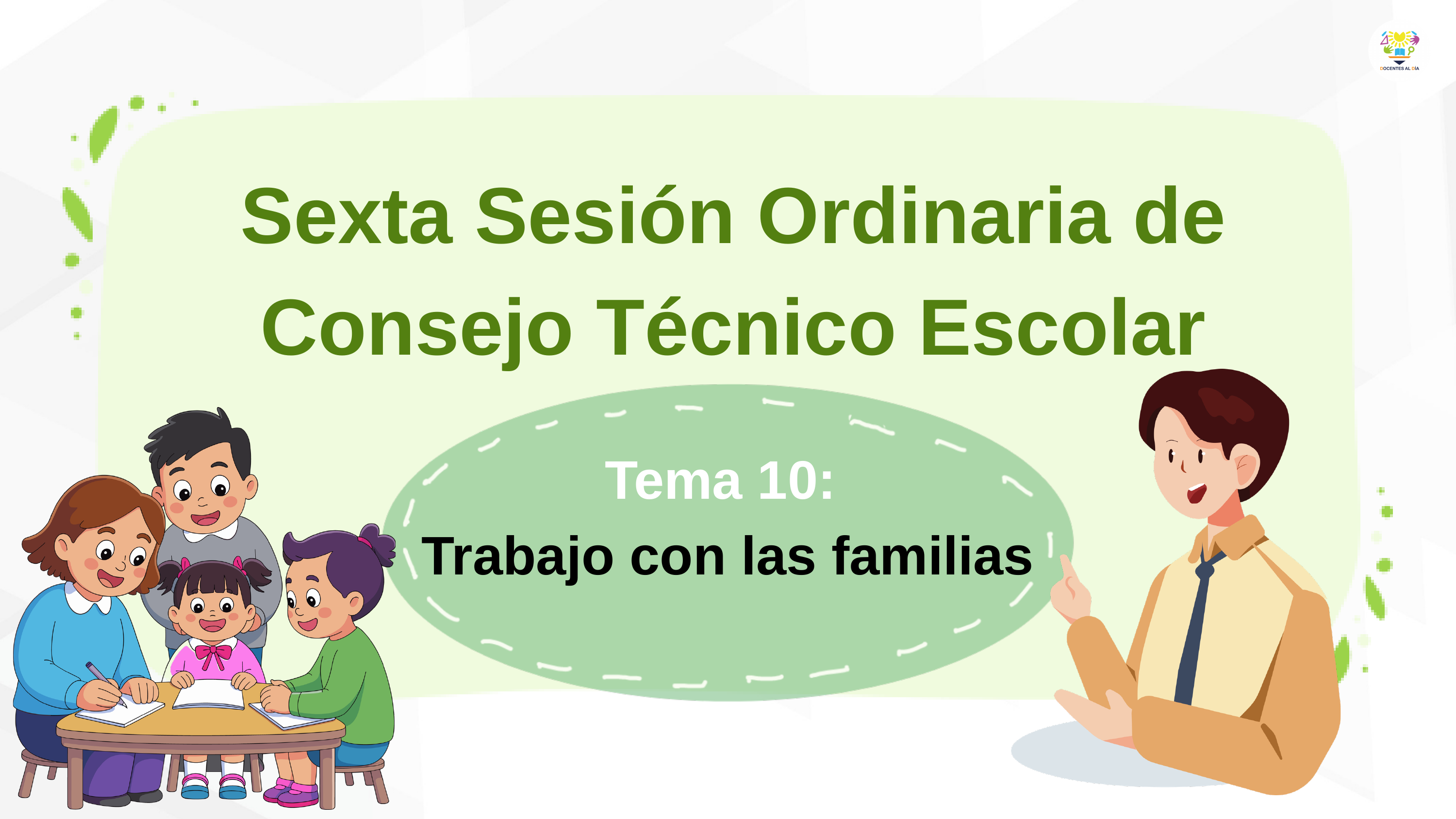

Sexta Sesión Ordinaria de Consejo Técnico Escolar

Tema 10:
Trabajo con las familias